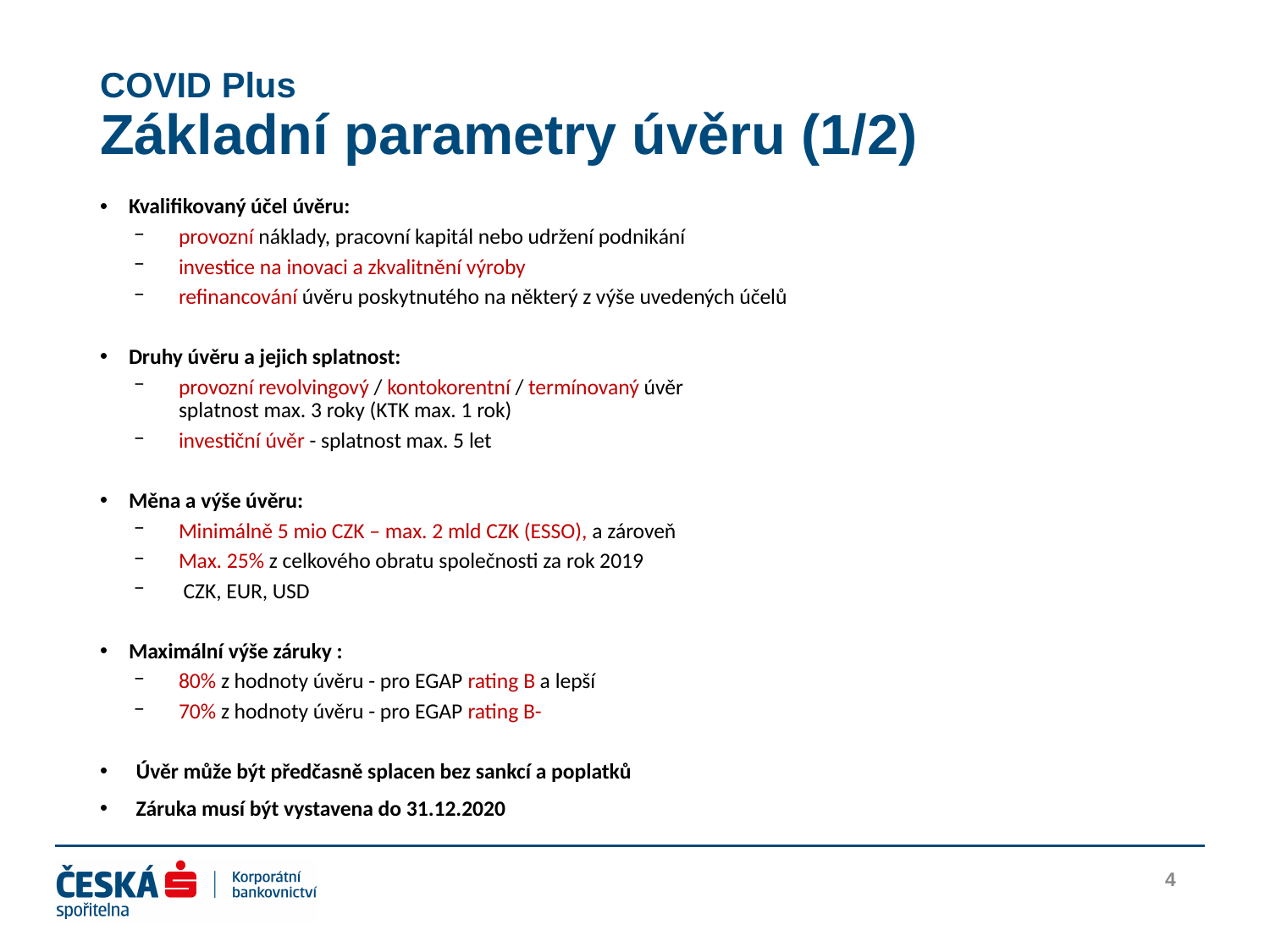

# COVID Plus Základní parametry úvěru (1/2)
Kvalifikovaný účel úvěru:
provozní náklady, pracovní kapitál nebo udržení podnikání
investice na inovaci a zkvalitnění výroby
refinancování úvěru poskytnutého na některý z výše uvedených účelů
Druhy úvěru a jejich splatnost:
provozní revolvingový / kontokorentní / termínovaný úvěr
splatnost max. 3 roky (KTK max. 1 rok)
investiční úvěr - splatnost max. 5 let
Měna a výše úvěru:
Minimálně 5 mio CZK – max. 2 mld CZK (ESSO), a zároveň
Max. 25% z celkového obratu společnosti za rok 2019
 CZK, EUR, USD
Maximální výše záruky :
80% z hodnoty úvěru - pro EGAP rating B a lepší
70% z hodnoty úvěru - pro EGAP rating B-
Úvěr může být předčasně splacen bez sankcí a poplatků
Záruka musí být vystavena do 31.12.2020